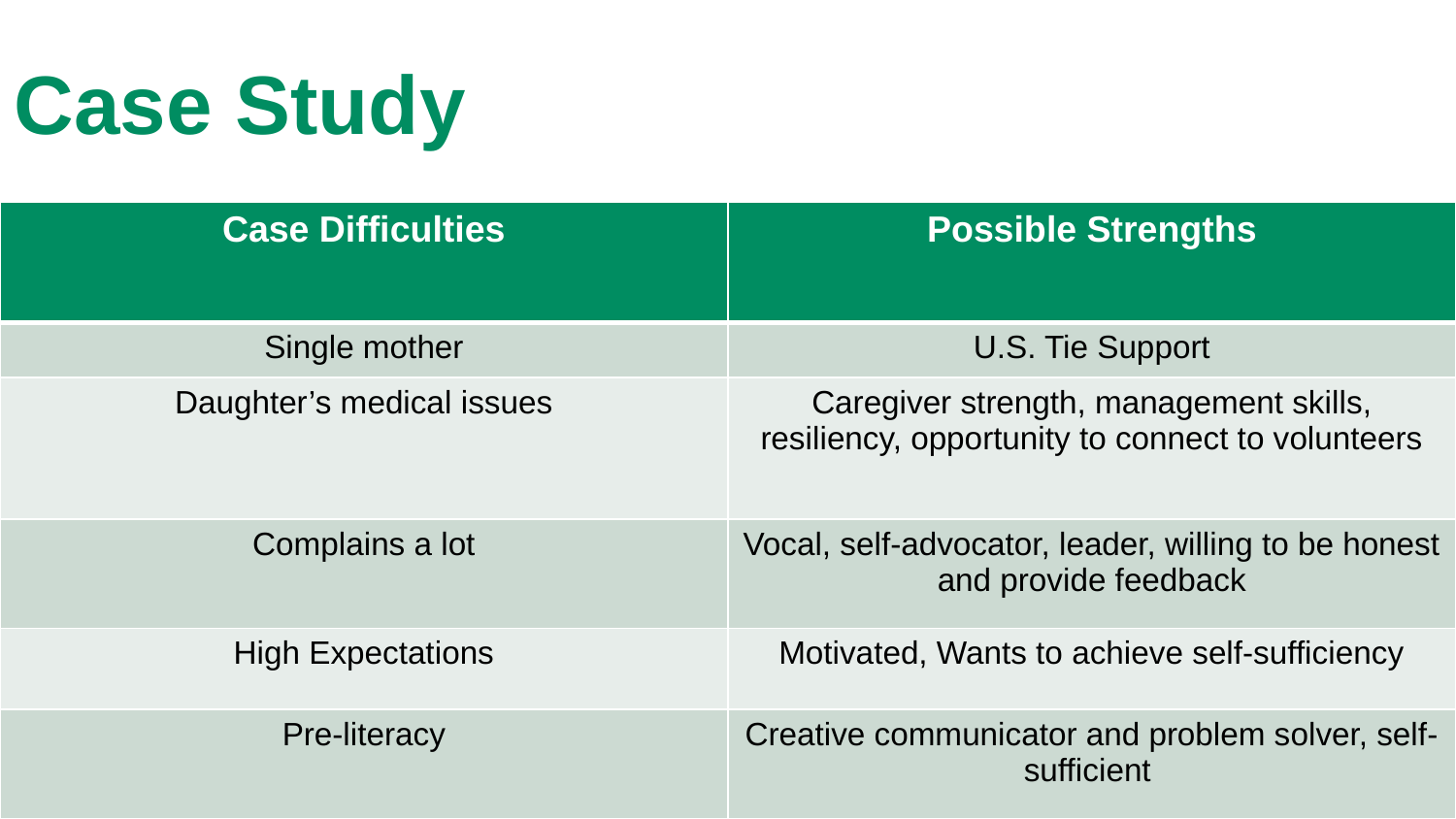

Case Study
| Case Difficulties | Possible Strengths |
| --- | --- |
| Single mother | U.S. Tie Support |
| Daughter’s medical issues | Caregiver strength, management skills, resiliency, opportunity to connect to volunteers |
| Complains a lot | Vocal, self-advocator, leader, willing to be honest and provide feedback |
| High Expectations | Motivated, Wants to achieve self-sufficiency |
| Pre-literacy | Creative communicator and problem solver, self-sufficient |